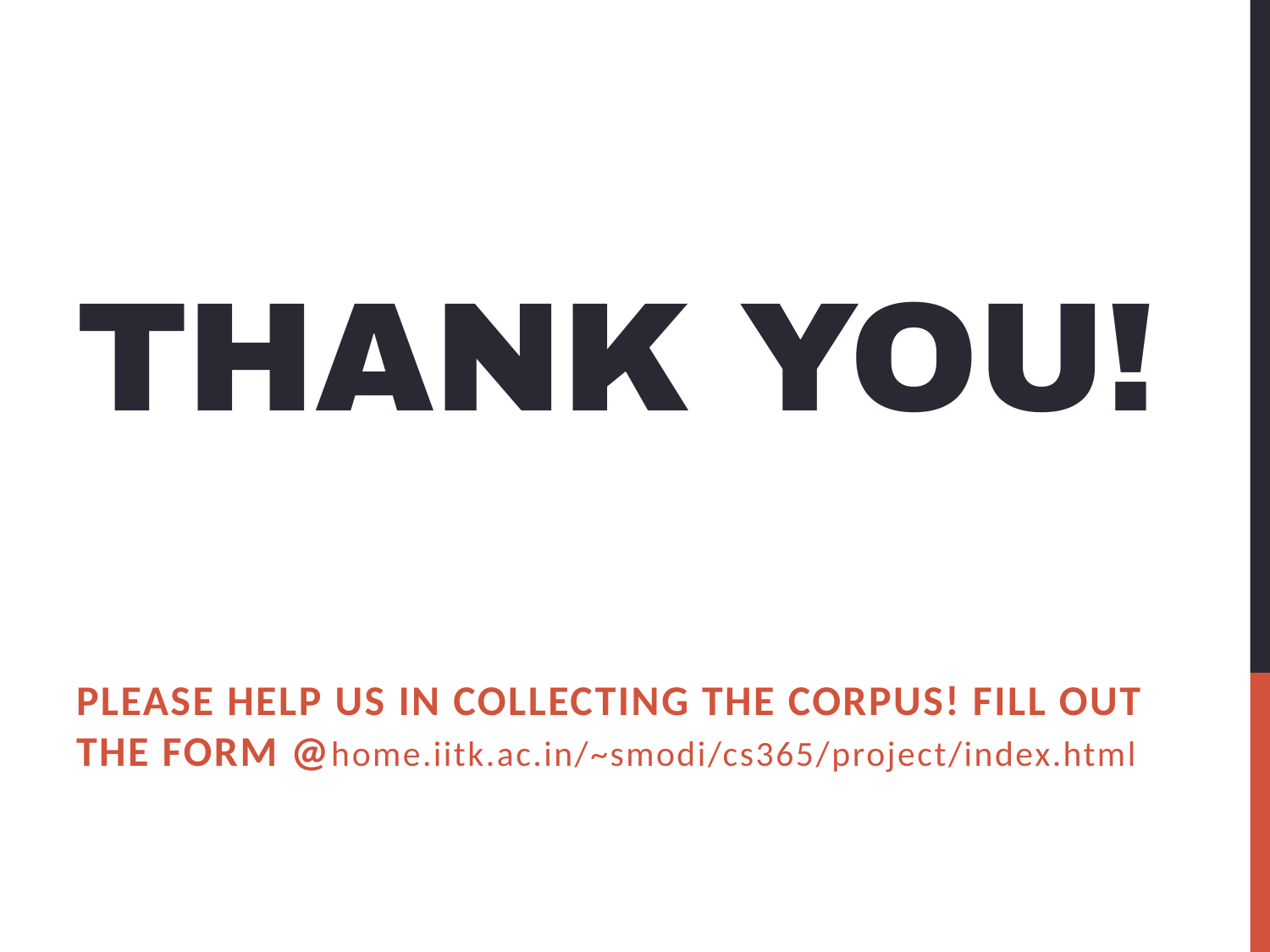

# Thank you!
Please help us in collecting the corpus! Fill out the form @home.iitk.ac.in/~smodi/cs365/project/index.html